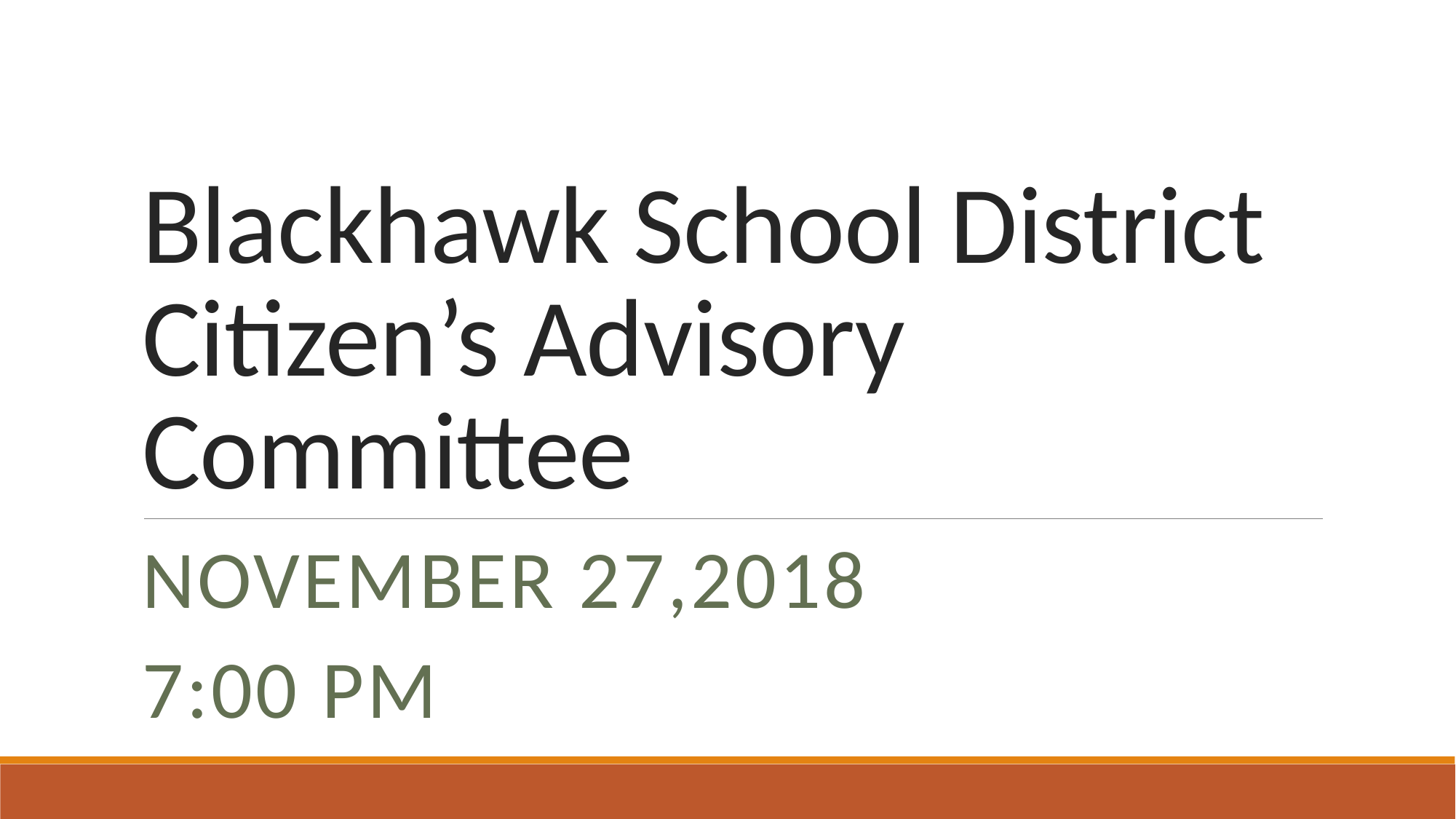

# Blackhawk School District Citizen’s Advisory Committee
November 27,2018
7:00 pm